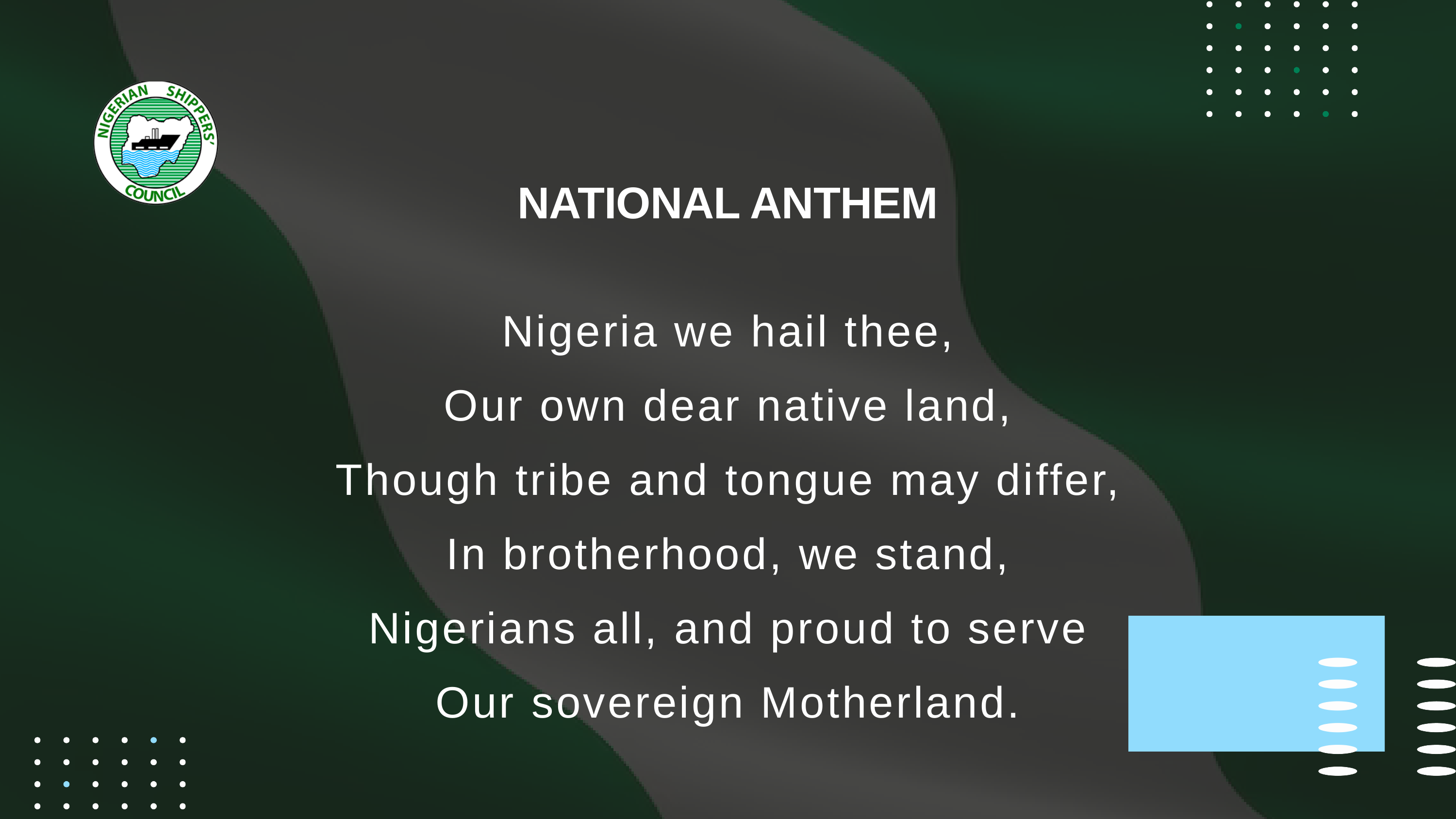

NATIONAL ANTHEM
Nigeria we hail thee,
Our own dear native land,
Though tribe and tongue may differ,
In brotherhood, we stand,
Nigerians all, and proud to serve
Our sovereign Motherland.